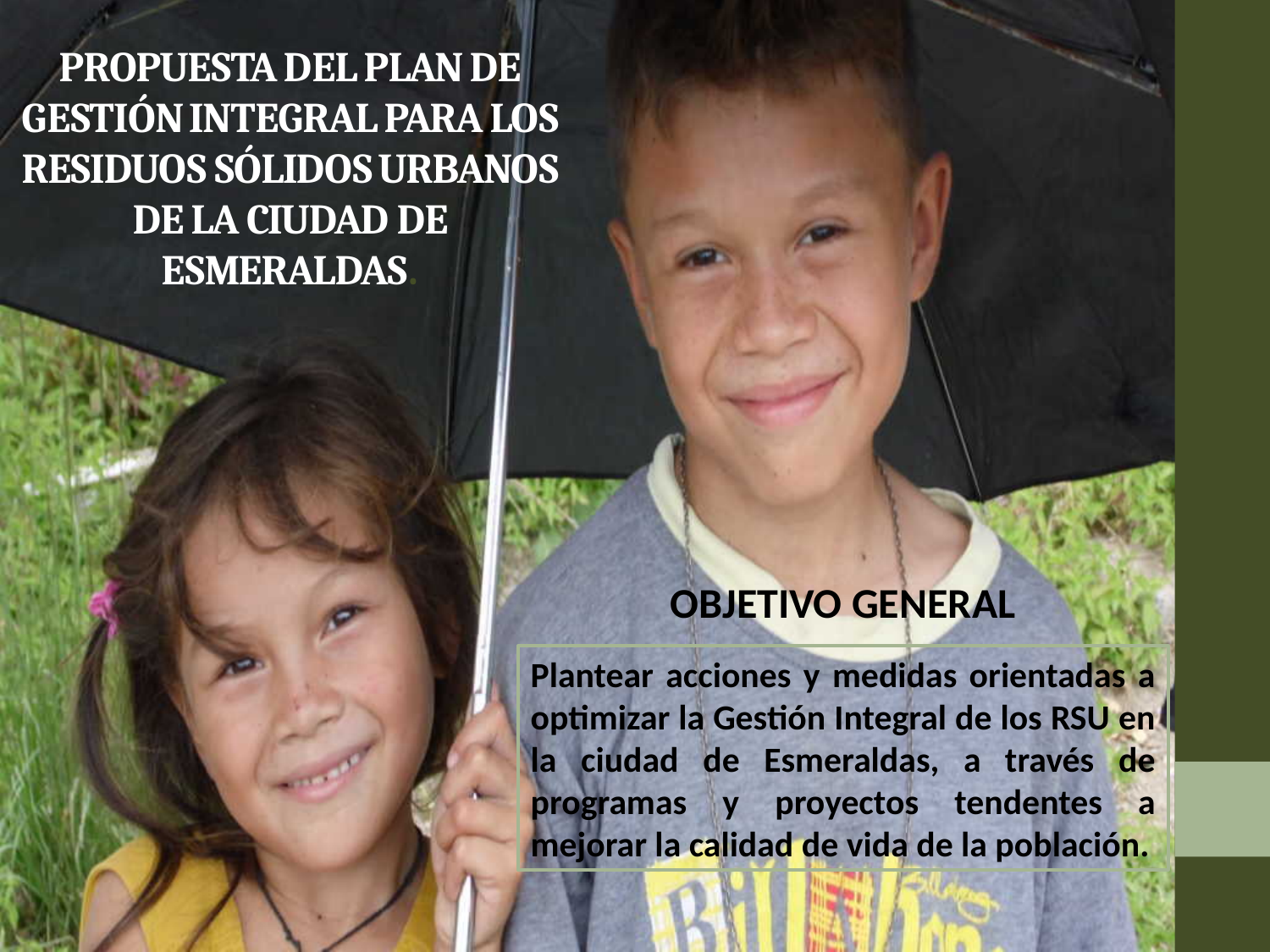

# PROPUESTA DEL PLAN DE GESTIÓN INTEGRAL PARA LOS RESIDUOS SÓLIDOS URBANOS DE LA CIUDAD DE ESMERALDAS.
OBJETIVO GENERAL
Plantear acciones y medidas orientadas a optimizar la Gestión Integral de los RSU en la ciudad de Esmeraldas, a través de programas y proyectos tendentes a mejorar la calidad de vida de la población.